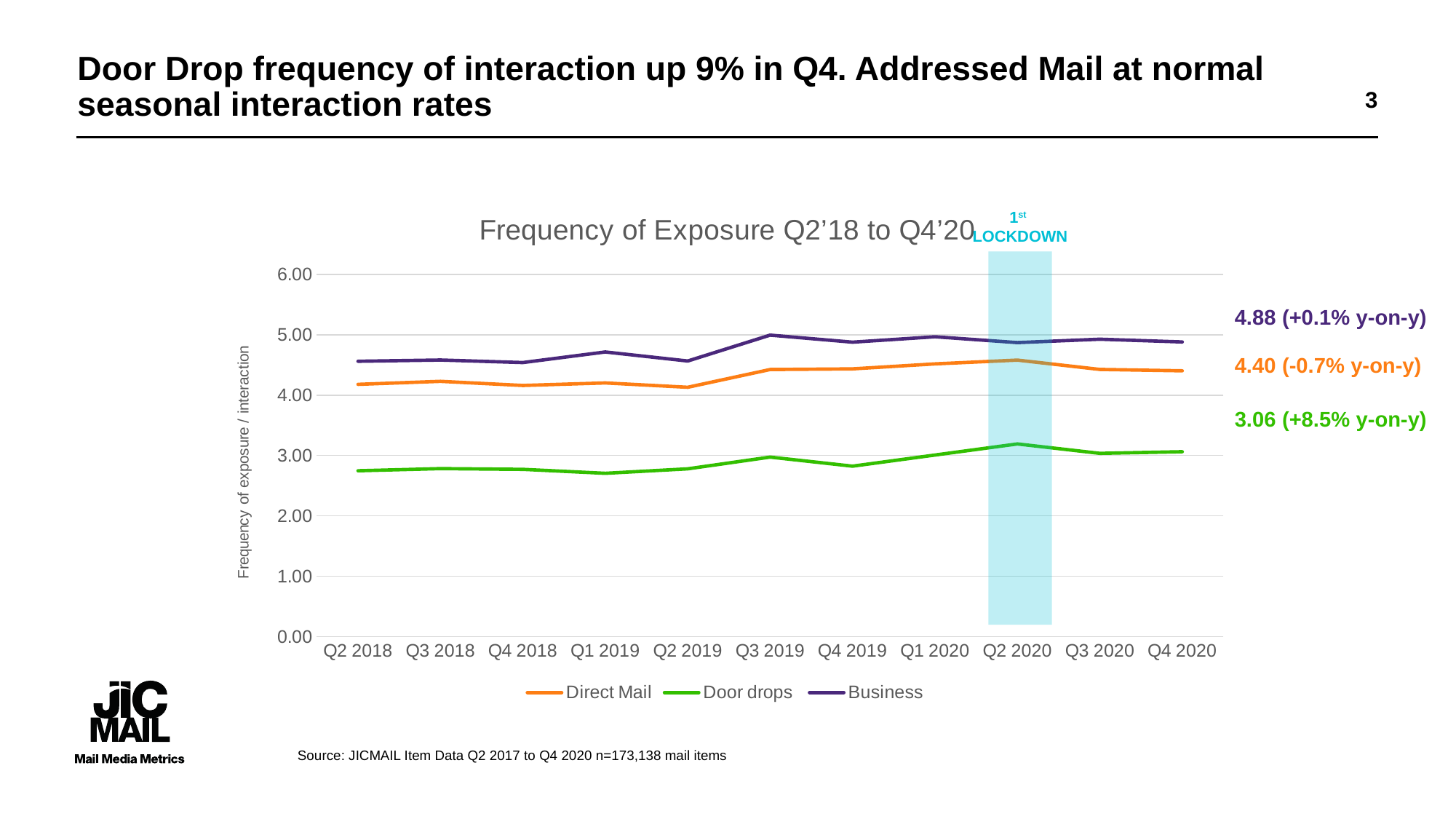

# Door Drop frequency of interaction up 9% in Q4. Addressed Mail at normal seasonal interaction rates
3

### Chart: Frequency of Exposure Q2’18 to Q4’20

| Category | Direct Mail | Door drops  | Business  |
|---|---|---|---|
| Q2 2018 | 4.17817726921542 | 2.74660955063133 | 4.56073985250105 |
| Q3 2018 | 4.22837748188023 | 2.78232813659623 | 4.58165165388402 |
| Q4 2018 | 4.16006773247963 | 2.7702902465319 | 4.53936668903708 |
| Q1 2019 | 4.20184111439966 | 2.70431713832991 | 4.7144983727852 |
| Q2 2019 | 4.12960558980634 | 2.77875446267177 | 4.56475124314752 |
| Q3 2019 | 4.42411688167076 | 2.97314967412339 | 4.99372401930614 |
| Q4 2019 | 4.43500488074983 | 2.82278735008906 | 4.87691880974383 |
| Q1 2020 | 4.51718383962872 | 3.00676580698586 | 4.96633975954217 |
| Q2 2020 | 4.5795697071964 | 3.19155562576488 | 4.86957088225093 |
| Q3 2020 | 4.42533690983041 | 3.03493430172259 | 4.92569370931091 |
| Q4 2020 | 4.40275577449355 | 3.06218865934756 | 4.88004242709198 |
1st
LOCKDOWN

4.88 (+0.1% y-on-y)
4.40 (-0.7% y-on-y)
3.06 (+8.5% y-on-y)
Source: JICMAIL Item Data Q2 2017 to Q4 2020 n=173,138 mail items